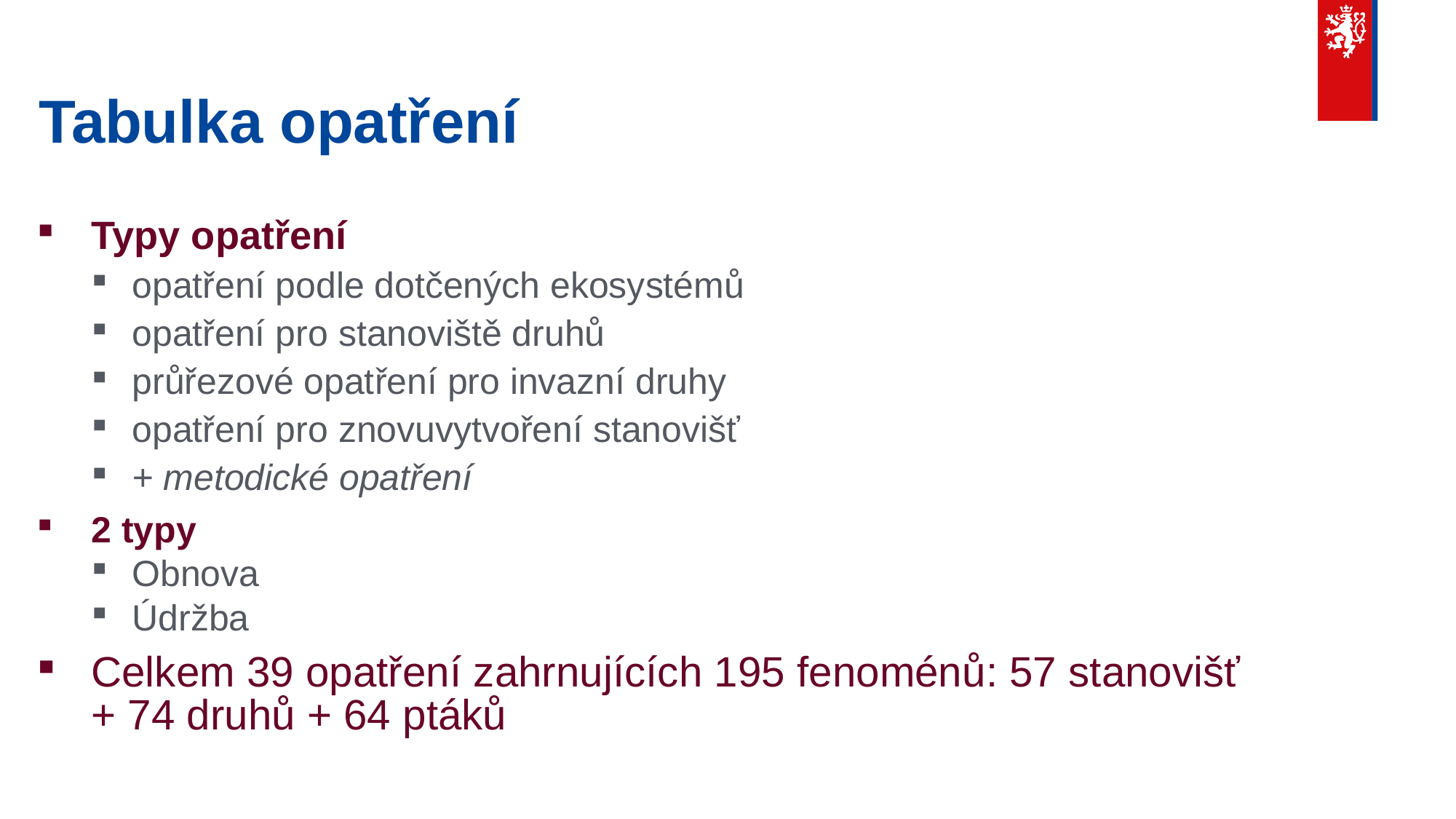

# Tabulka opatření
Typy opatření
opatření podle dotčených ekosystémů
opatření pro stanoviště druhů
průřezové opatření pro invazní druhy
opatření pro znovuvytvoření stanovišť
+ metodické opatření
2 typy
Obnova
Údržba
Celkem 39 opatření zahrnujících 195 fenoménů: 57 stanovišť + 74 druhů + 64 ptáků